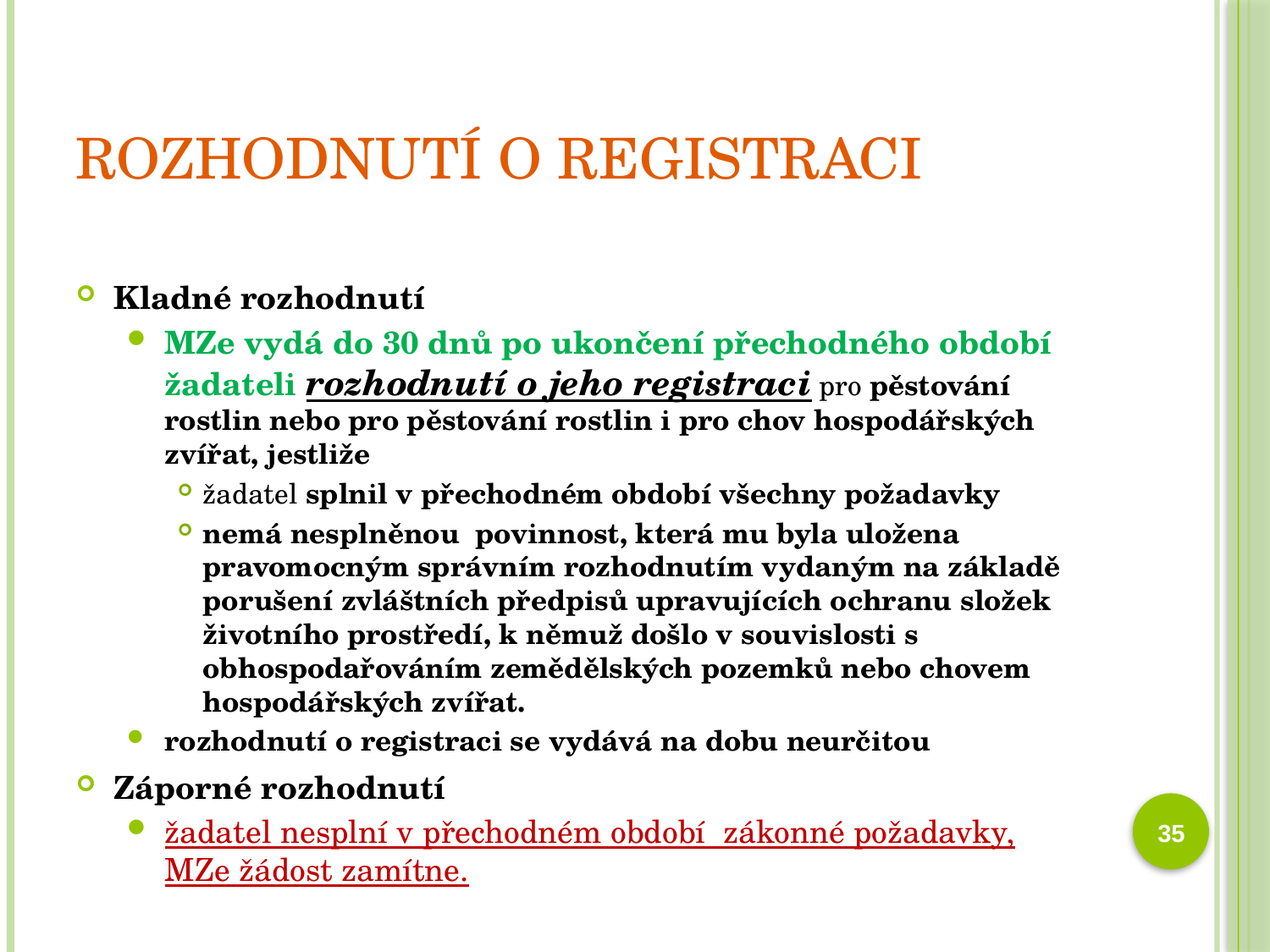

# Rozhodnutí o registraci

Kladné rozhodnutí
MZe vydá do 30 dnů po ukončení přechodného období žadateli rozhodnutí o jeho registraci pro pěstování rostlin nebo pro pěstování rostlin i pro chov hospodářských zvířat, jestliže
žadatel splnil v přechodném období všechny požadavky
nemá nesplněnou  povinnost, která mu byla uložena pravomocným správním rozhodnutím vydaným na základě porušení zvláštních předpisů upravujících ochranu složek životního prostředí, k němuž došlo v souvislosti s obhospodařováním zemědělských pozemků nebo chovem hospodářských zvířat.
rozhodnutí o registraci se vydává na dobu neurčitou
Záporné rozhodnutí
žadatel nesplní v přechodném období  zákonné požadavky, MZe žádost zamítne.
35